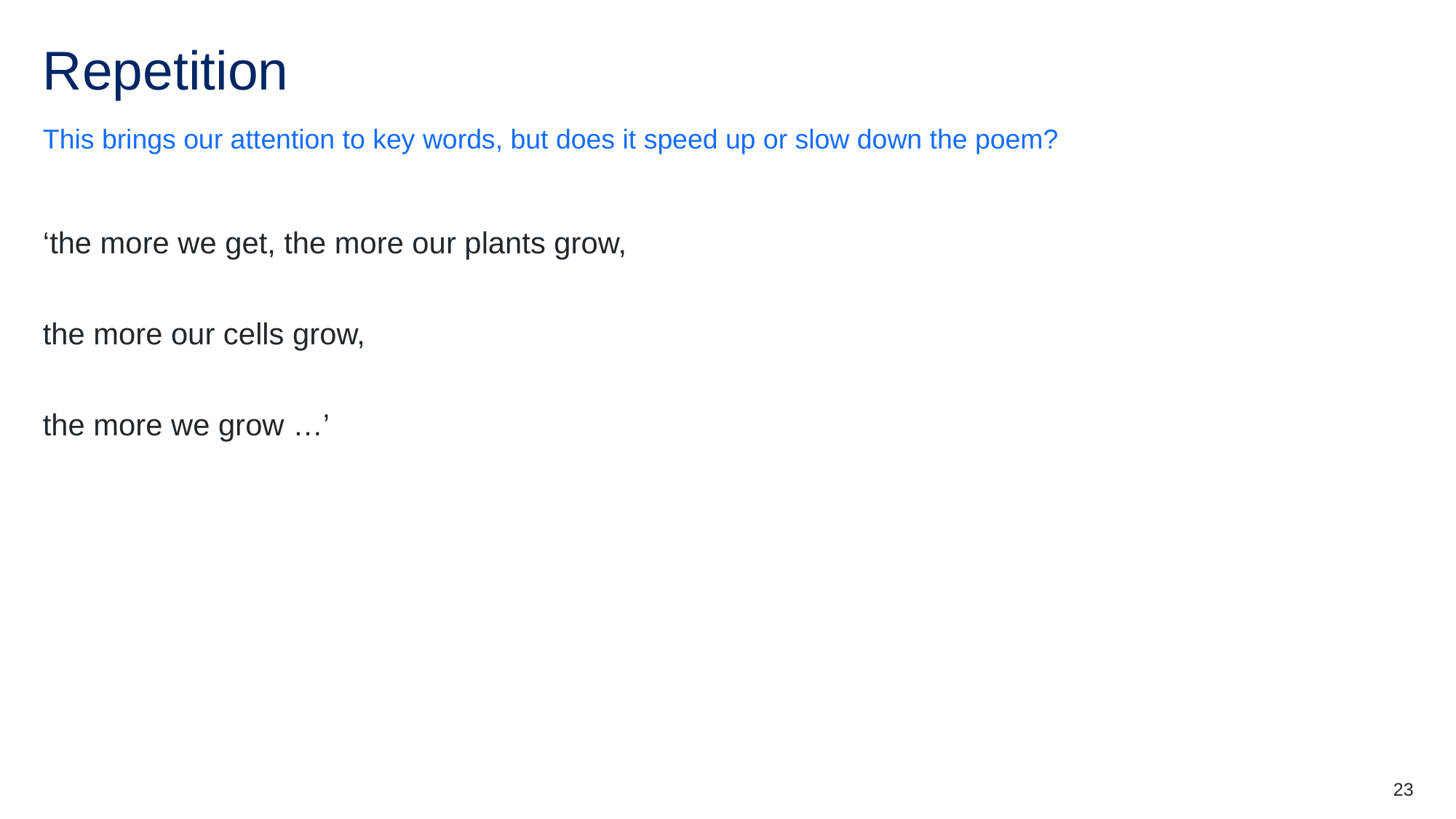

# Repetition
This brings our attention to key words, but does it speed up or slow down the poem?
‘the more we get, the more our plants grow,
the more our cells grow,
the more we grow …’

23